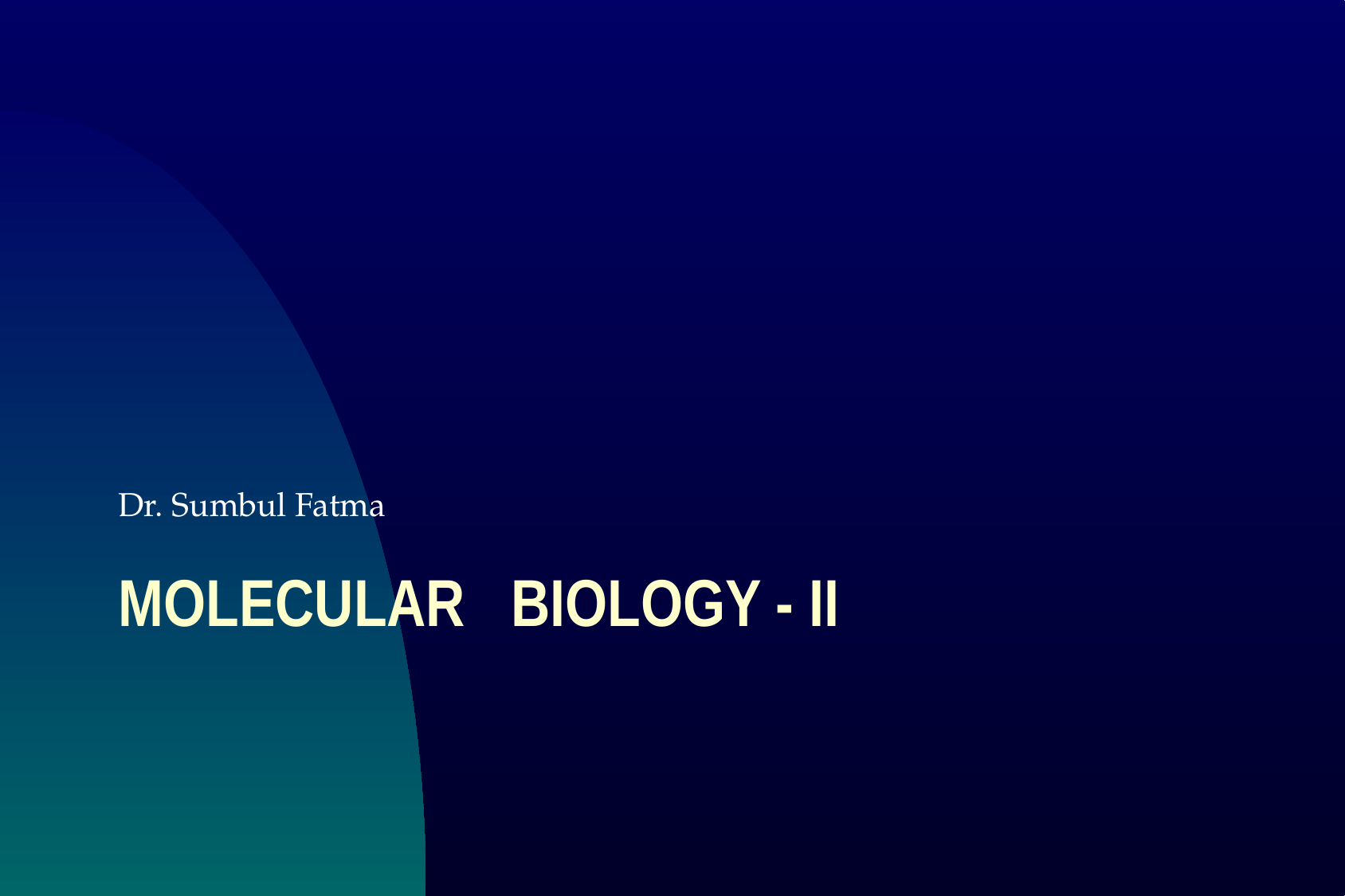

Dr. Sumbul Fatma

# Molecular   Biology - II